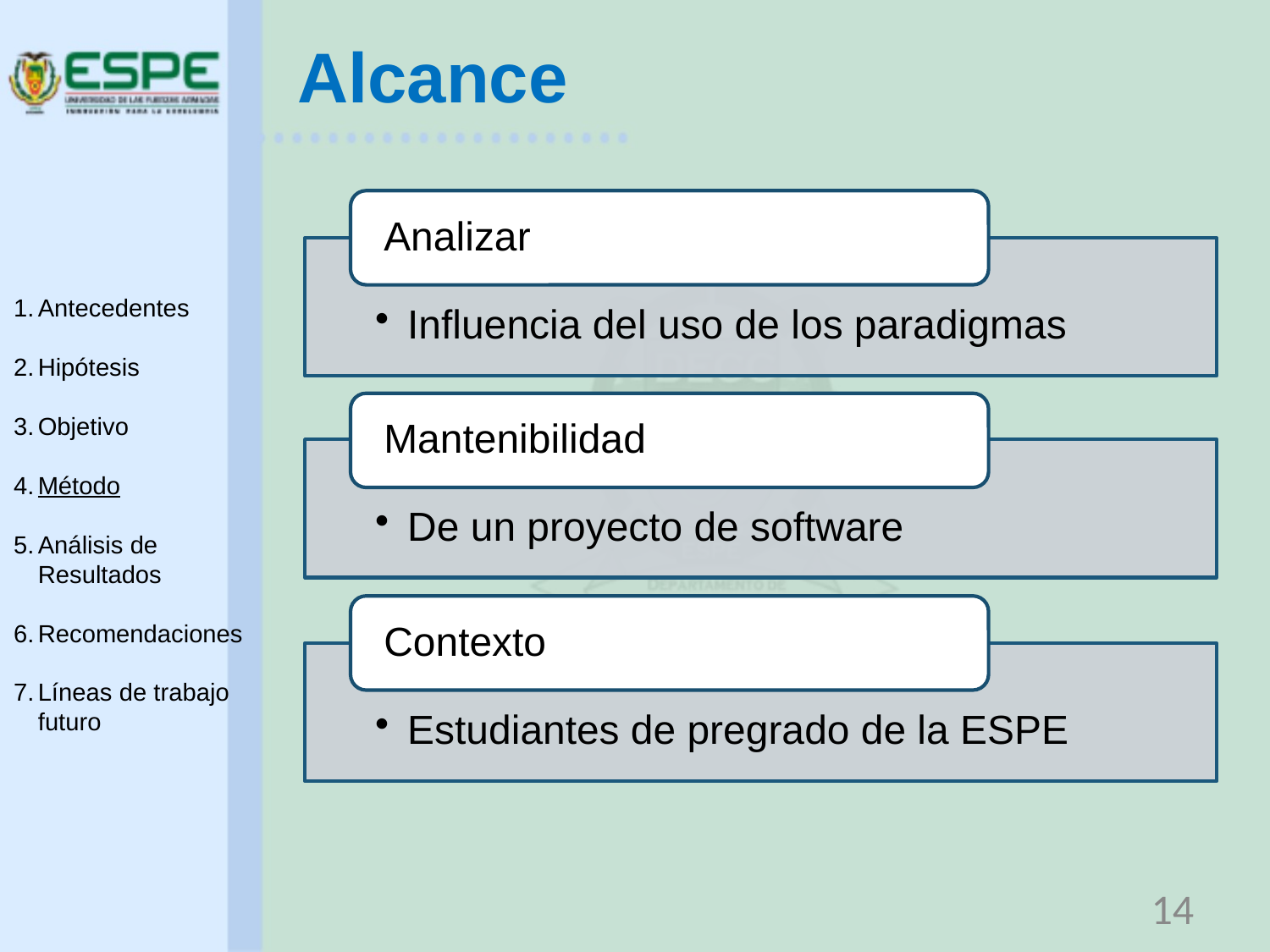

# Alcance
Influencia del uso de los paradigmas
Analizar
De un proyecto de software
Mantenibilidad
Estudiantes de pregrado de la ESPE
Contexto
Antecedentes

Hipótesis

Objetivo

Método

Análisis de Resultados

Recomendaciones

Líneas de trabajo futuro

14